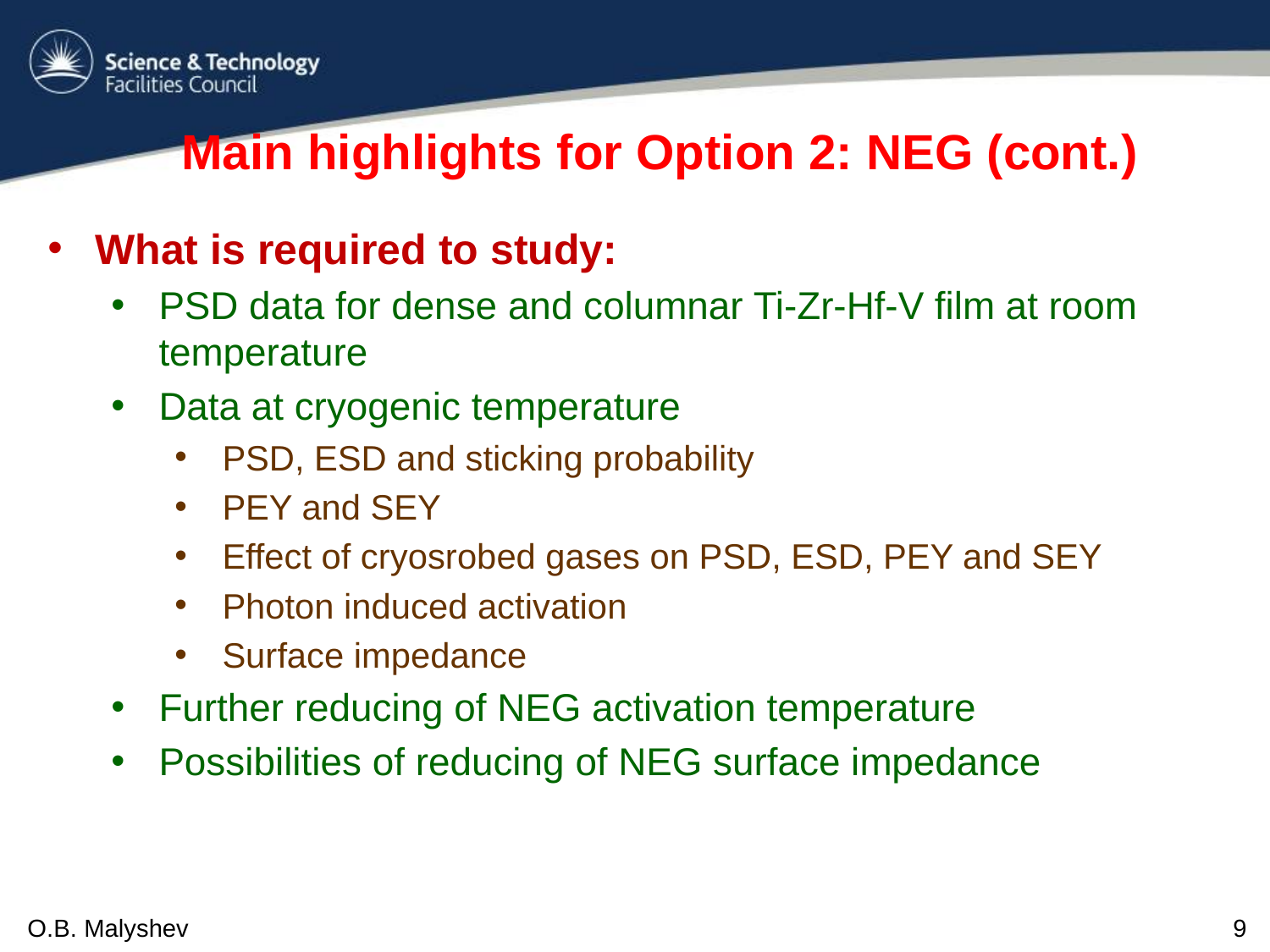

# Main highlights for Option 2: NEG (cont.)
What is required to study:
PSD data for dense and columnar Ti-Zr-Hf-V film at room temperature
Data at cryogenic temperature
PSD, ESD and sticking probability
PEY and SEY
Effect of cryosrobed gases on PSD, ESD, PEY and SEY
Photon induced activation
Surface impedance
Further reducing of NEG activation temperature
Possibilities of reducing of NEG surface impedance